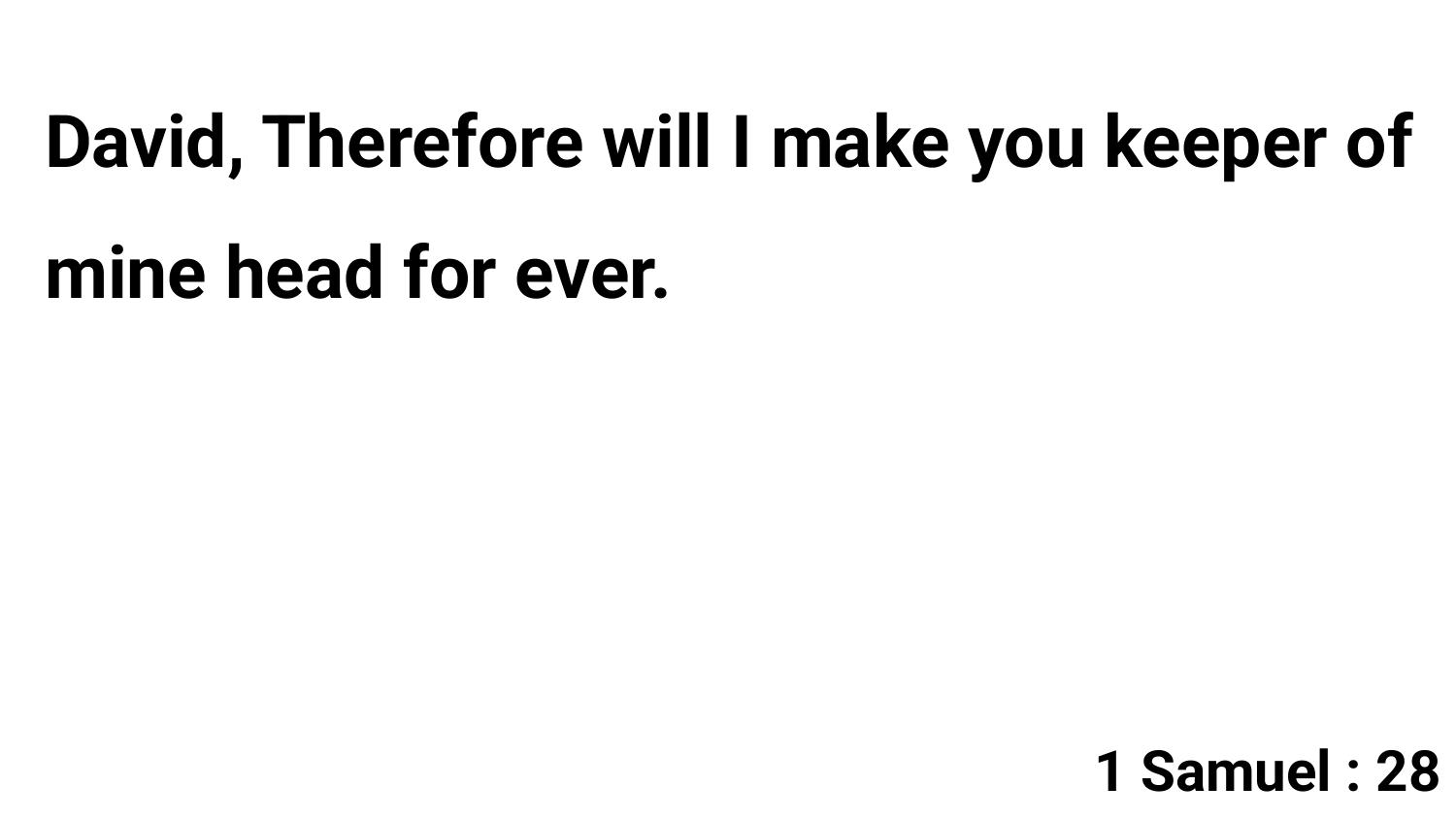

David, Therefore will I make you keeper of mine head for ever.
1 Samuel : 28